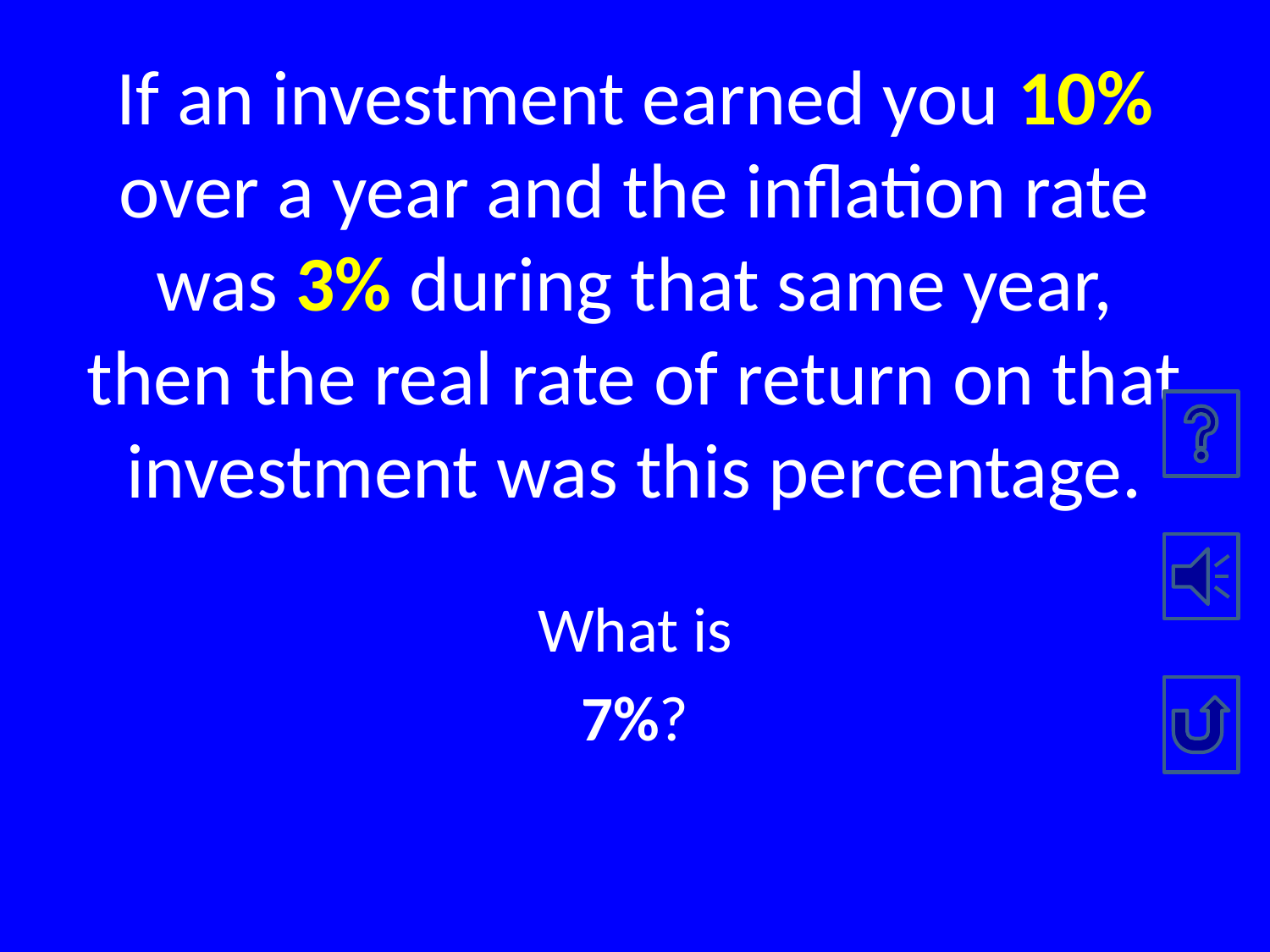

# If an investment earned you 10% over a year and the inflation rate was 3% during that same year, then the real rate of return on that investment was this percentage.

What is
7%?